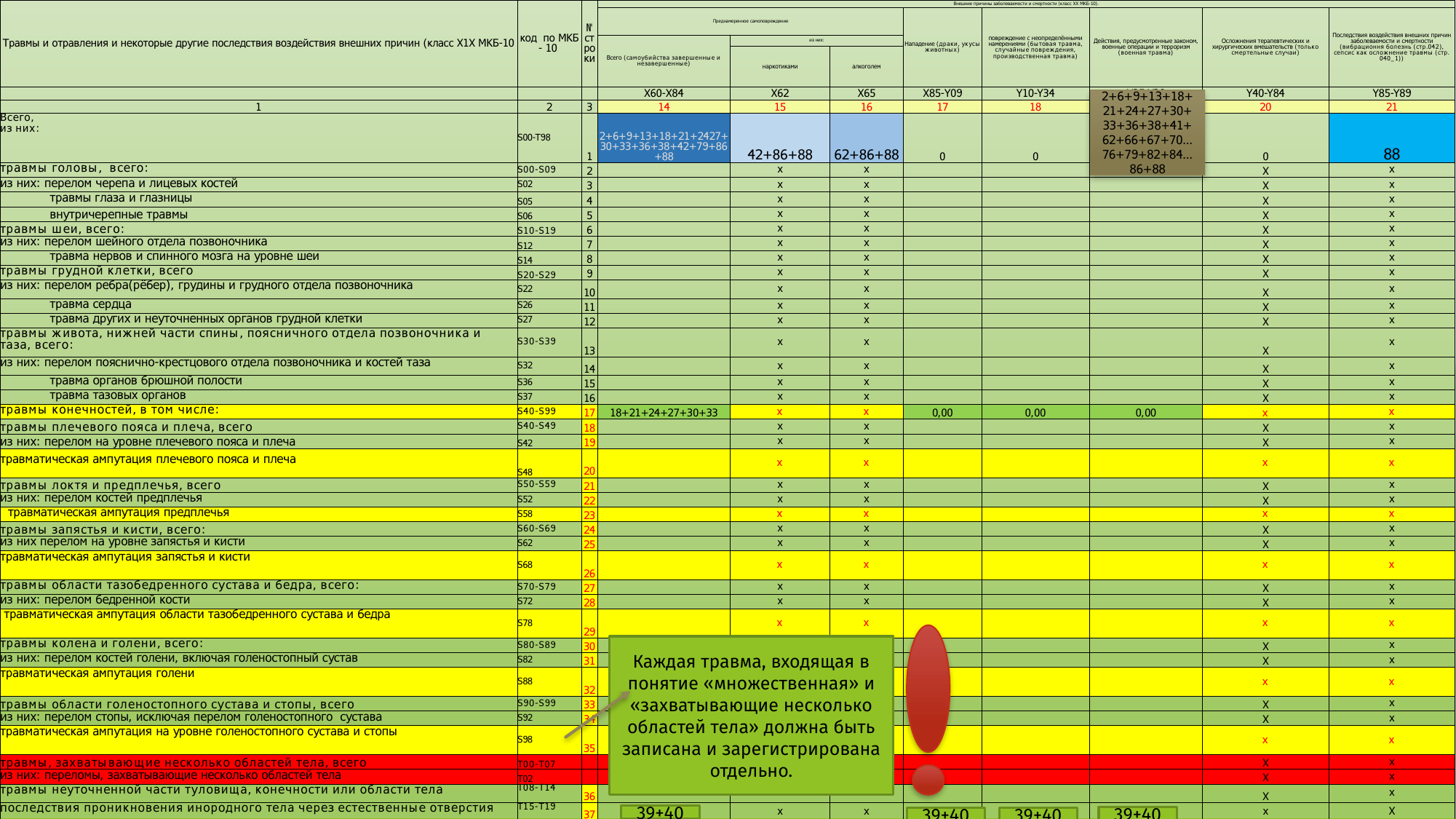

| Травмы и отравления и некоторые другие последствия воздействия внешних причин (класс Х1Х МКБ-10 | код по МКБ - 10 | № строки | Внешние причины заболеваемости и смертности (класс ХХ МКБ-10). |  |  |  |  |  |  |  |
| --- | --- | --- | --- | --- | --- | --- | --- | --- | --- | --- |
|  |  |  | Преднамеренное самоповреждение |  |  | Нападение (драки, укусы животных) | повреждение с неопределёнными намерениями (бытовая травма, случайные повреждения, производственная травма) | Действия, предусмотренные законом, военные операции и терроризм (военная травма) | Осложнения терапевтических и хирургических вмешательств (только смертельные случаи) | Последствия воздействия внешних причин заболеваемости и смертности (вибрационня болезнь (стр.042), сепсис как осложнение травмы (стр. 040\_1)) |
|  |  |  | Всего (самоубийства завершенные и незавершенные) | из них: |  |  |  |  |  |  |
|  |  |  |  | наркотиками | алкоголем |  |  |  |  |  |
|  |  |  | Х60-Х84 | Х62 | Х65 | Х85-Y09 | Y10-Y34 | Y35-Y38 | Y40-Y84 | Y85-Y89 |
| 1 | 2 | 3 | 14 | 15 | 16 | 17 | 18 | 19 | 20 | 21 |
| Всего, из них: | S00-T98 | 1 | 2+6+9+13+18+21+2427+30+33+36+38+42+79+86+88 | 42+86+88 | 62+86+88 | 0 | 0 |  | 0 | 88 |
| травмы головы, всего: | S00-S09 | 2 |  | х | х |  |  |  | Х | х |
| из них: перелом черепа и лицевых костей | S02 | 3 |  | х | х |  |  |  | Х | х |
| травмы глаза и глазницы | S05 | 4 |  | х | х |  |  |  | Х | х |
| внутричерепные травмы | S06 | 5 |  | х | х |  |  |  | Х | х |
| травмы шеи, всего: | S10-S19 | 6 |  | х | х |  |  |  | Х | х |
| из них: перелом шейного отдела позвоночника | S12 | 7 |  | х | х |  |  |  | Х | х |
| травма нервов и спинного мозга на уровне шеи | S14 | 8 |  | х | х |  |  |  | Х | х |
| травмы грудной клетки, всего | S20-S29 | 9 |  | х | х |  |  |  | Х | х |
| из них: перелом ребра(рёбер), грудины и грудного отдела позвоночника | S22 | 10 |  | х | х |  |  |  | Х | х |
| травма сердца | S26 | 11 |  | х | х |  |  |  | Х | х |
| травма других и неуточненных органов грудной клетки | S27 | 12 |  | х | х |  |  |  | Х | х |
| травмы живота, нижней части спины, поясничного отдела позвоночника и таза, всего: | S30-S39 | 13 |  | х | х |  |  |  | Х | х |
| из них: перелом пояснично-крестцового отдела позвоночника и костей таза | S32 | 14 |  | х | х |  |  |  | Х | х |
| травма органов брюшной полости | S36 | 15 |  | х | х |  |  |  | Х | х |
| травма тазовых органов | S37 | 16 |  | х | х |  |  |  | Х | х |
| травмы конечностей, в том числе: | S40-S99 | 17 | 18+21+24+27+30+33 | х | х | 0,00 | 0,00 | 0,00 | х | х |
| травмы плечевого пояса и плеча, всего | S40-S49 | 18 |  | х | х |  |  |  | Х | х |
| из них: перелом на уровне плечевого пояса и плеча | S42 | 19 |  | х | х |  |  |  | Х | х |
| травматическая ампутация плечевого пояса и плеча | S48 | 20 |  | х | х |  |  |  | х | х |
| травмы локтя и предплечья, всего | S50-S59 | 21 |  | х | х |  |  |  | Х | х |
| из них: перелом костей предплечья | S52 | 22 |  | х | х |  |  |  | Х | х |
| травматическая ампутация предплечья | S58 | 23 |  | х | х |  |  |  | х | х |
| травмы запястья и кисти, всего: | S60-S69 | 24 |  | х | х |  |  |  | Х | х |
| из них перелом на уровне запястья и кисти | S62 | 25 |  | х | х |  |  |  | Х | х |
| травматическая ампутация запястья и кисти | S68 | 26 |  | х | х |  |  |  | х | х |
| травмы области тазобедренного сустава и бедра, всего: | S70-S79 | 27 |  | х | х |  |  |  | Х | х |
| из них: перелом бедренной кости | S72 | 28 |  | х | х |  |  |  | Х | х |
| травматическая ампутация области тазобедренного сустава и бедра | S78 | 29 |  | х | х |  |  |  | х | х |
| травмы колена и голени, всего: | S80-S89 | 30 |  | х | х |  |  |  | Х | х |
| из них: перелом костей голени, включая голеностопный сустав | S82 | 31 |  | х | х |  |  |  | Х | х |
| травматическая ампутация голени | S88 | 32 |  | х | х |  |  |  | х | х |
| травмы области голеностопного сустава и стопы, всего | S90-S99 | 33 |  | х | х |  |  |  | Х | х |
| из них: перелом стопы, исключая перелом голеностопного сустава | S92 | 34 |  | х | х |  |  |  | Х | х |
| травматическая ампутация на уровне голеностопного сустава и стопы | S98 | 35 |  | х | х |  |  |  | х | х |
| травмы, захватывающие несколько областей тела, всего | Т00-Т07 | 36 |  | х | х |  |  |  | Х | х |
| из них: переломы, захватывающие несколько областей тела | Т02 | 37 |  | х | х |  |  |  | Х | х |
| травмы неуточненной части туловища, конечности или области тела | Т08-Т14 | 36 |  | х | х |  |  |  | Х | х |
| последствия проникновения инородного тела через естественные отверстия | Т15-Т19 | 37 | x | х | х |  |  | x | x | Х |
| термические и химические ожоги, , в том числе: | Т20-Т30 | 38 | 0,00 | х | х | 0,00 | 0,00 | 0,00 | Х | х |
2+6+9+13+18+21+24+27+30+33+36+38+41+62+66+67+70…76+79+82+84…86+88

Каждая травма, входящая в понятие «множественная» и «захватывающие несколько областей тела» должна быть записана и зарегистрирована отдельно.

39+40
39+40
39+40
39+40